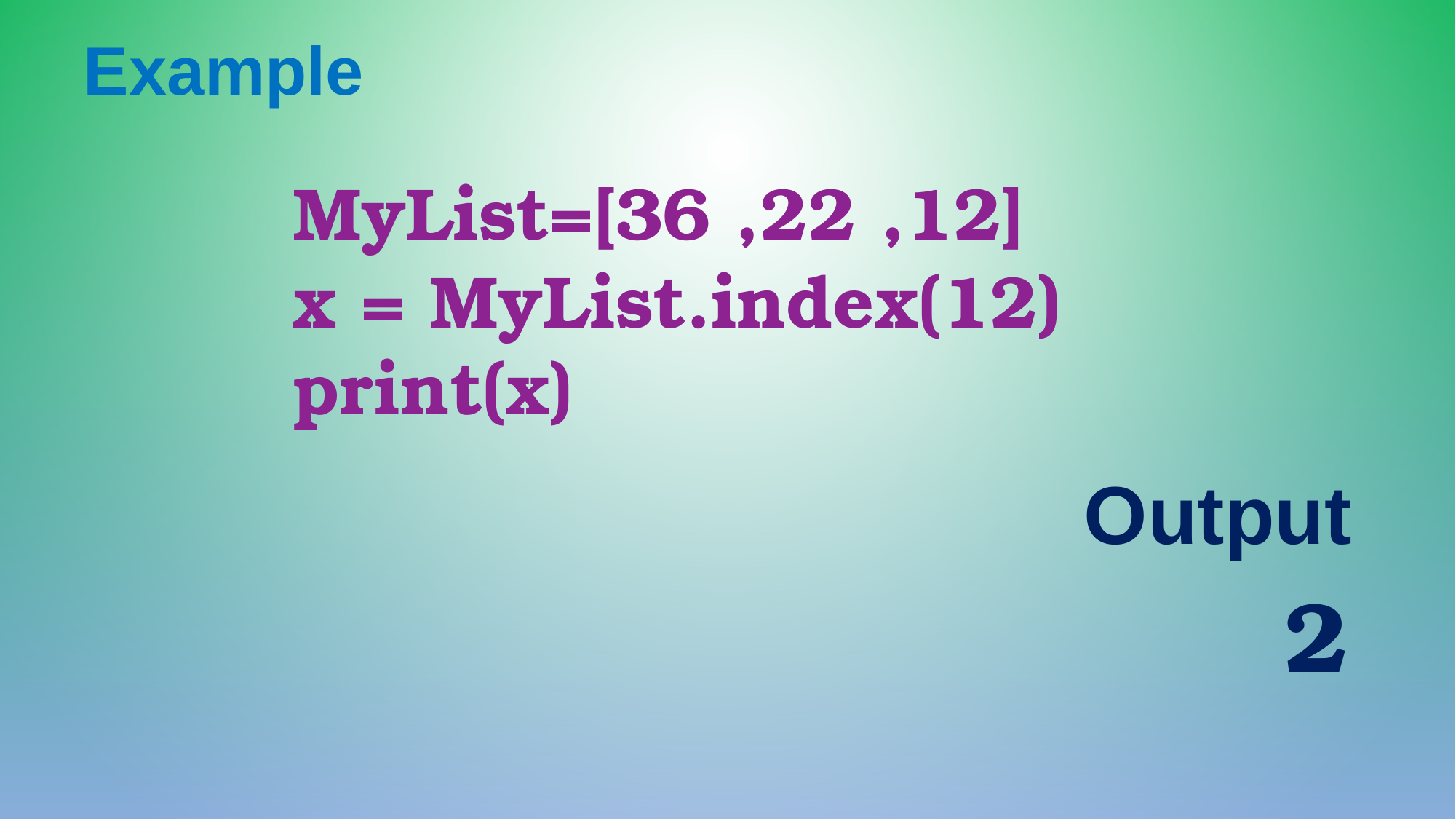

Example
MyList=[36 ,22 ,12]
x = MyList.index(12)
print(x)
Output
2